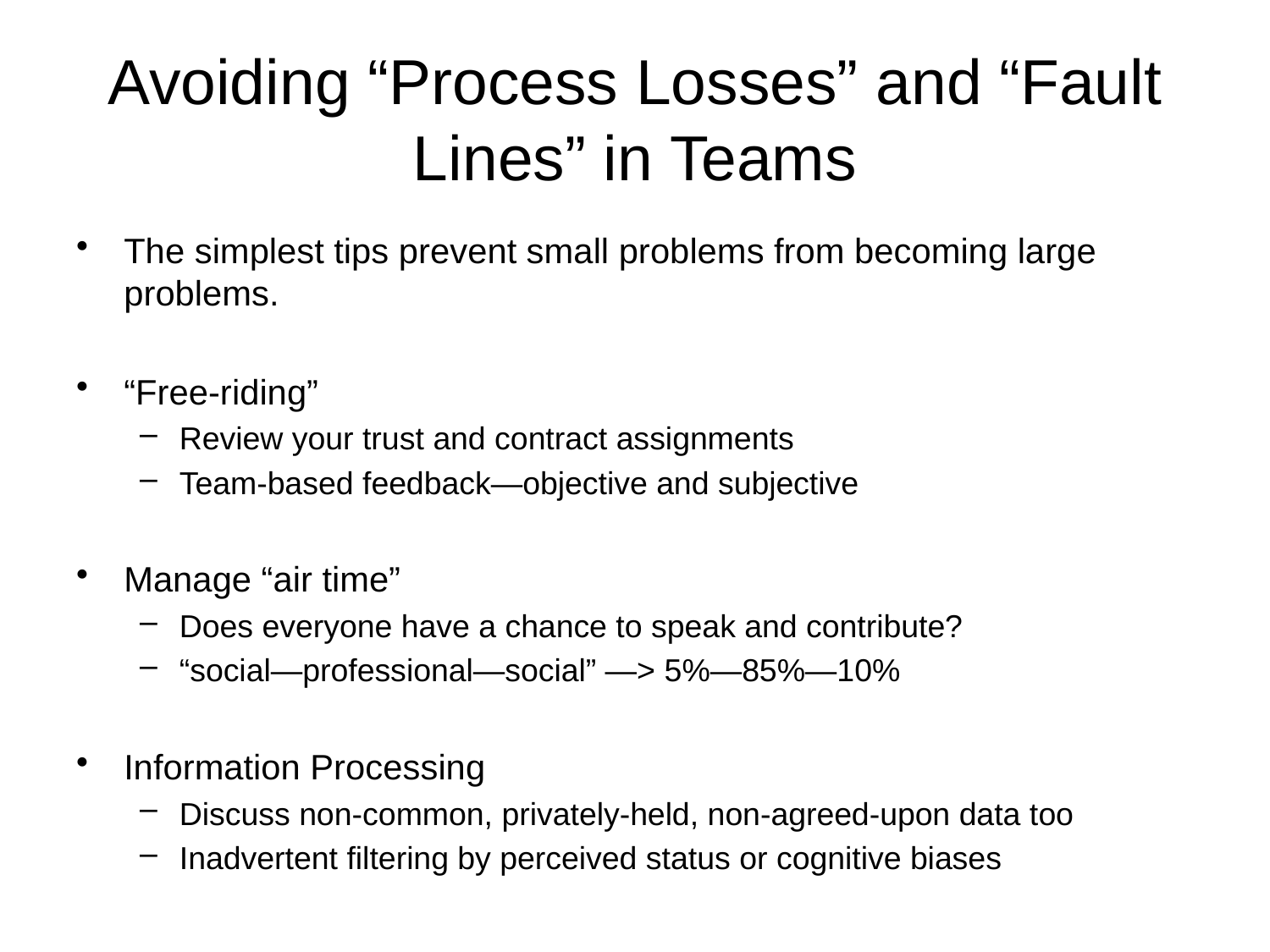

# Avoiding “Process Losses” and “Fault Lines” in Teams
The simplest tips prevent small problems from becoming large problems.

“Free-riding”
Review your trust and contract assignments
Team-based feedback—objective and subjective

Manage “air time”
Does everyone have a chance to speak and contribute?
“social—professional—social” —> 5%—85%—10%

Information Processing
Discuss non-common, privately-held, non-agreed-upon data too
Inadvertent filtering by perceived status or cognitive biases